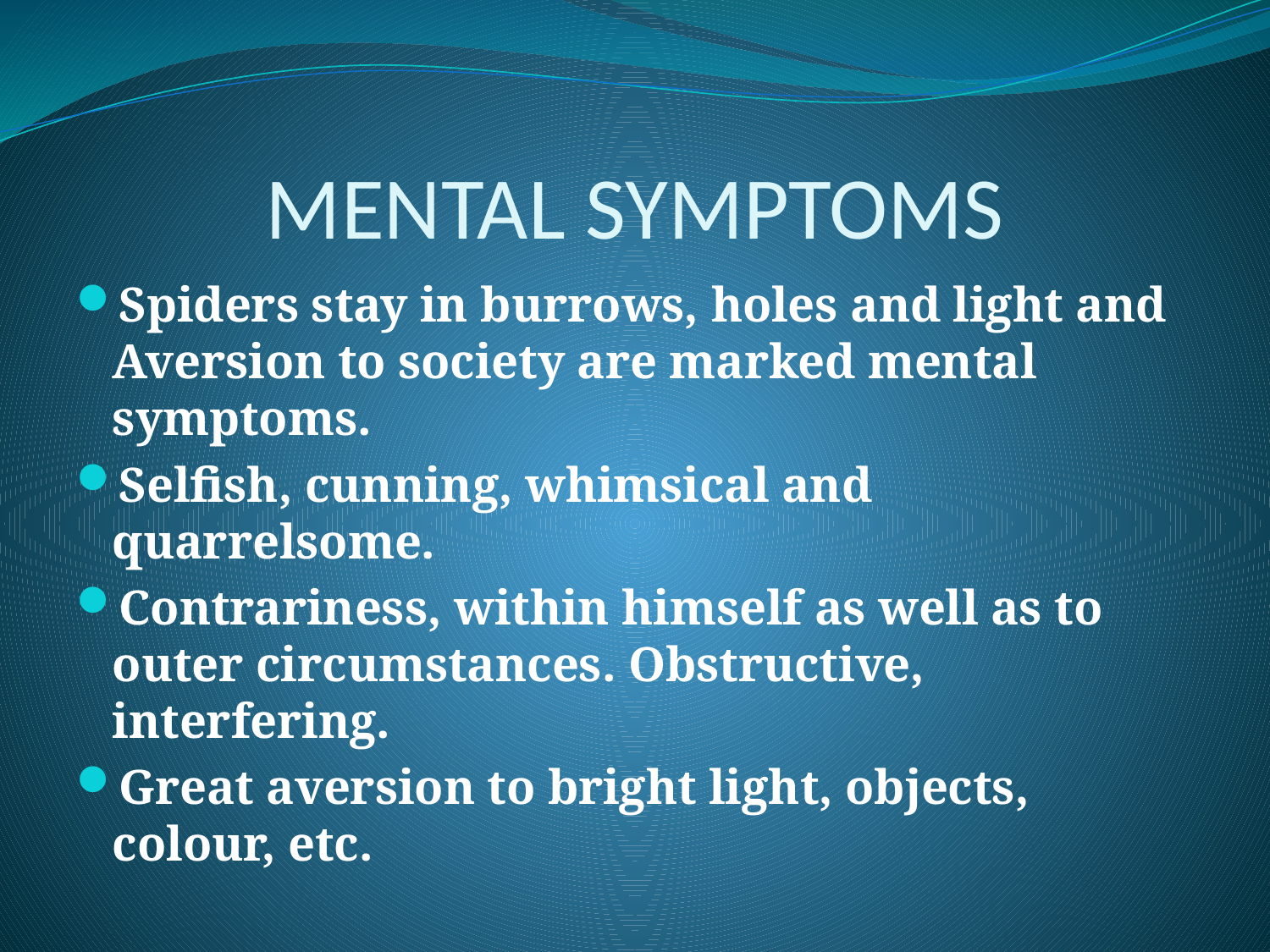

# MENTAL SYMPTOMS
Spiders stay in burrows, holes and light and Aversion to society are marked mental symptoms.
Selfish, cunning, whimsical and quarrelsome.
Contrariness, within himself as well as to outer circumstances. Obstructive, interfering.
Great aversion to bright light, objects, colour, etc.